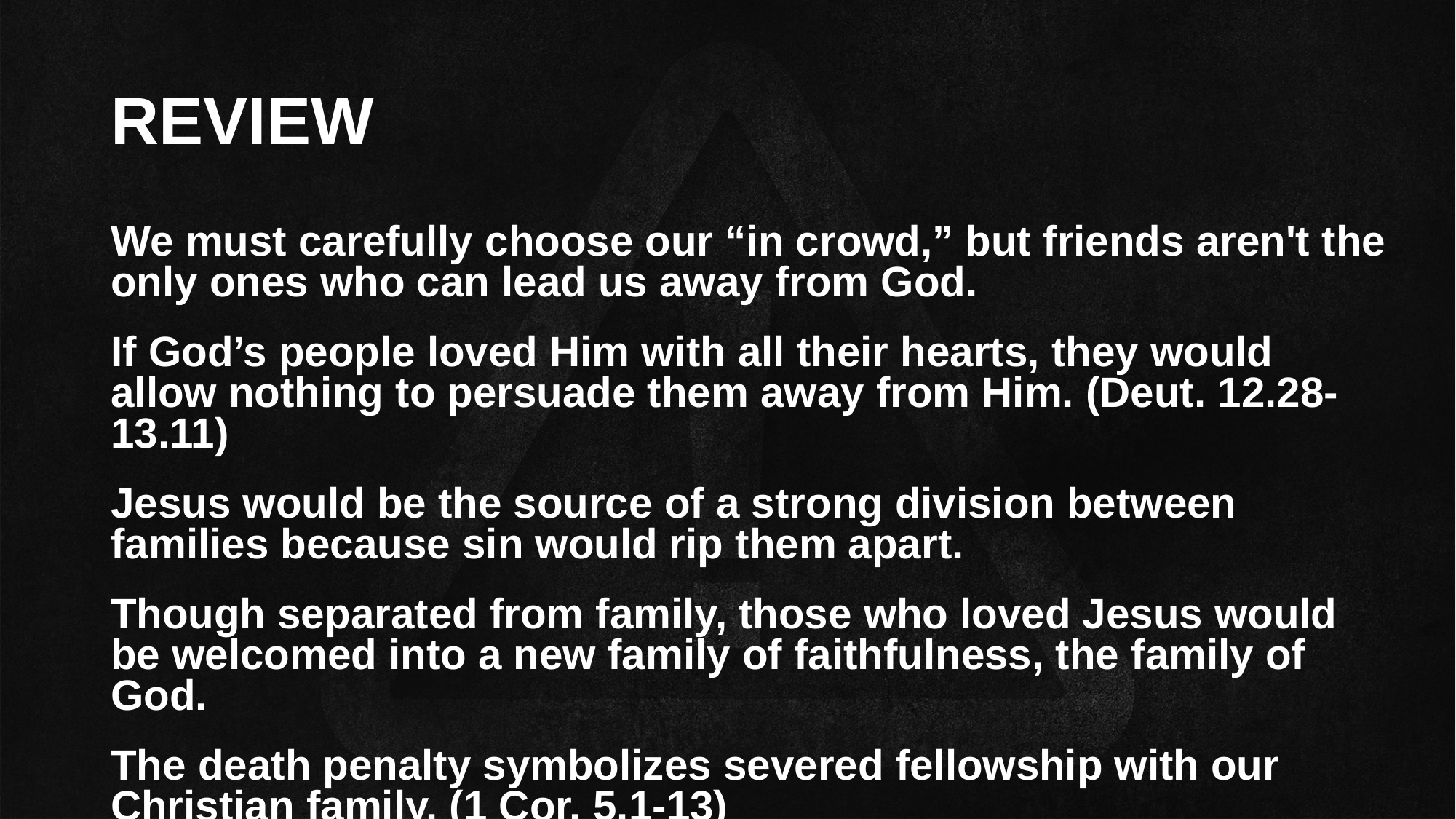

# REVIEW
We must carefully choose our “in crowd,” but friends aren't the only ones who can lead us away from God.

If God’s people loved Him with all their hearts, they would allow nothing to persuade them away from Him. (Deut. 12.28-13.11)

Jesus would be the source of a strong division between families because sin would rip them apart.

Though separated from family, those who loved Jesus would be welcomed into a new family of faithfulness, the family of God.

The death penalty symbolizes severed fellowship with our Christian family. (1 Cor. 5.1-13)